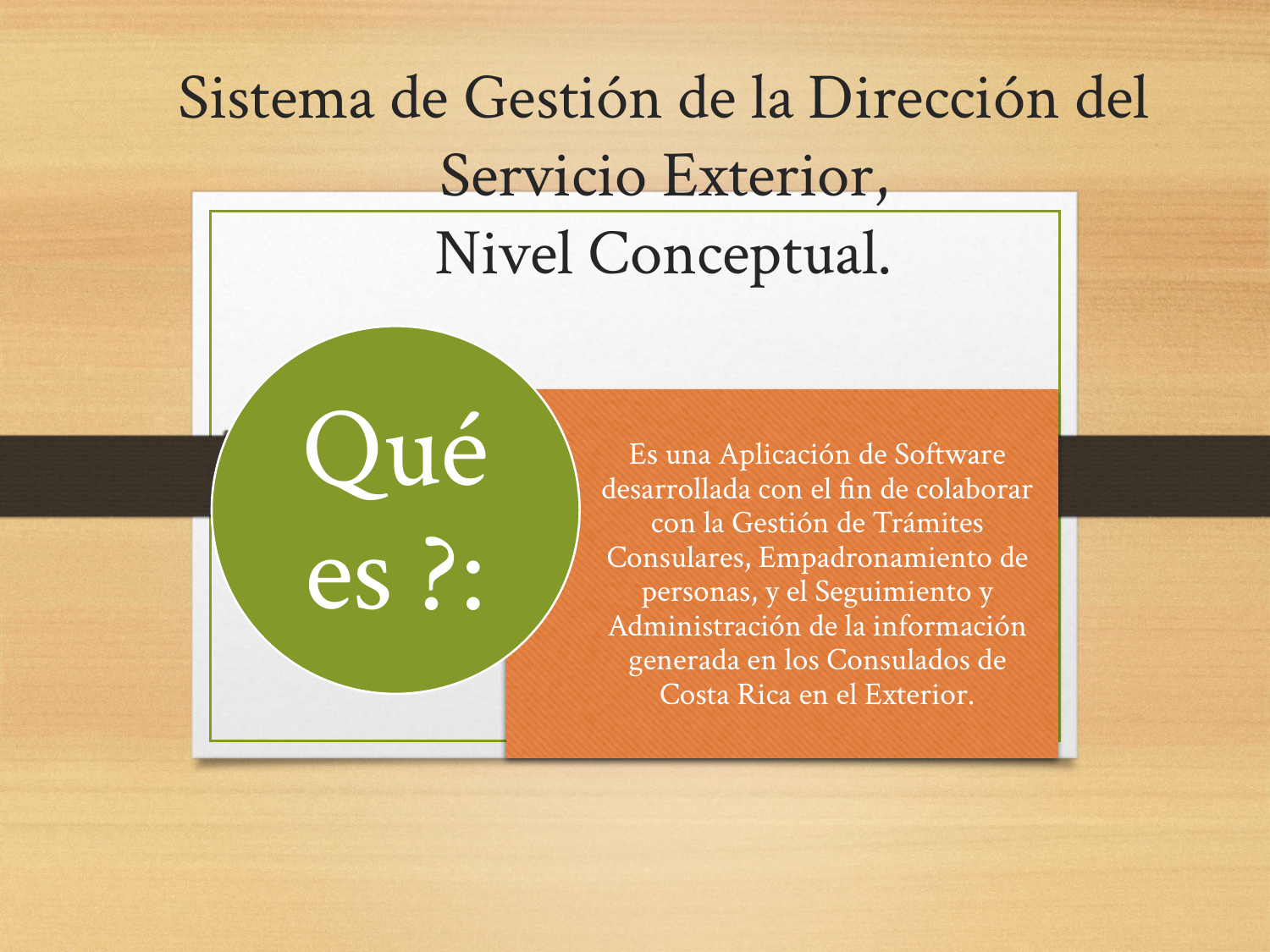

# Sistema de Gestión de la Dirección del Servicio Exterior, Nivel Conceptual.
Es una Aplicación de Software desarrollada con el fin de colaborar con la Gestión de Trámites Consulares, Empadronamiento de personas, y el Seguimiento y Administración de la información generada en los Consulados de Costa Rica en el Exterior.
Qué es ?: